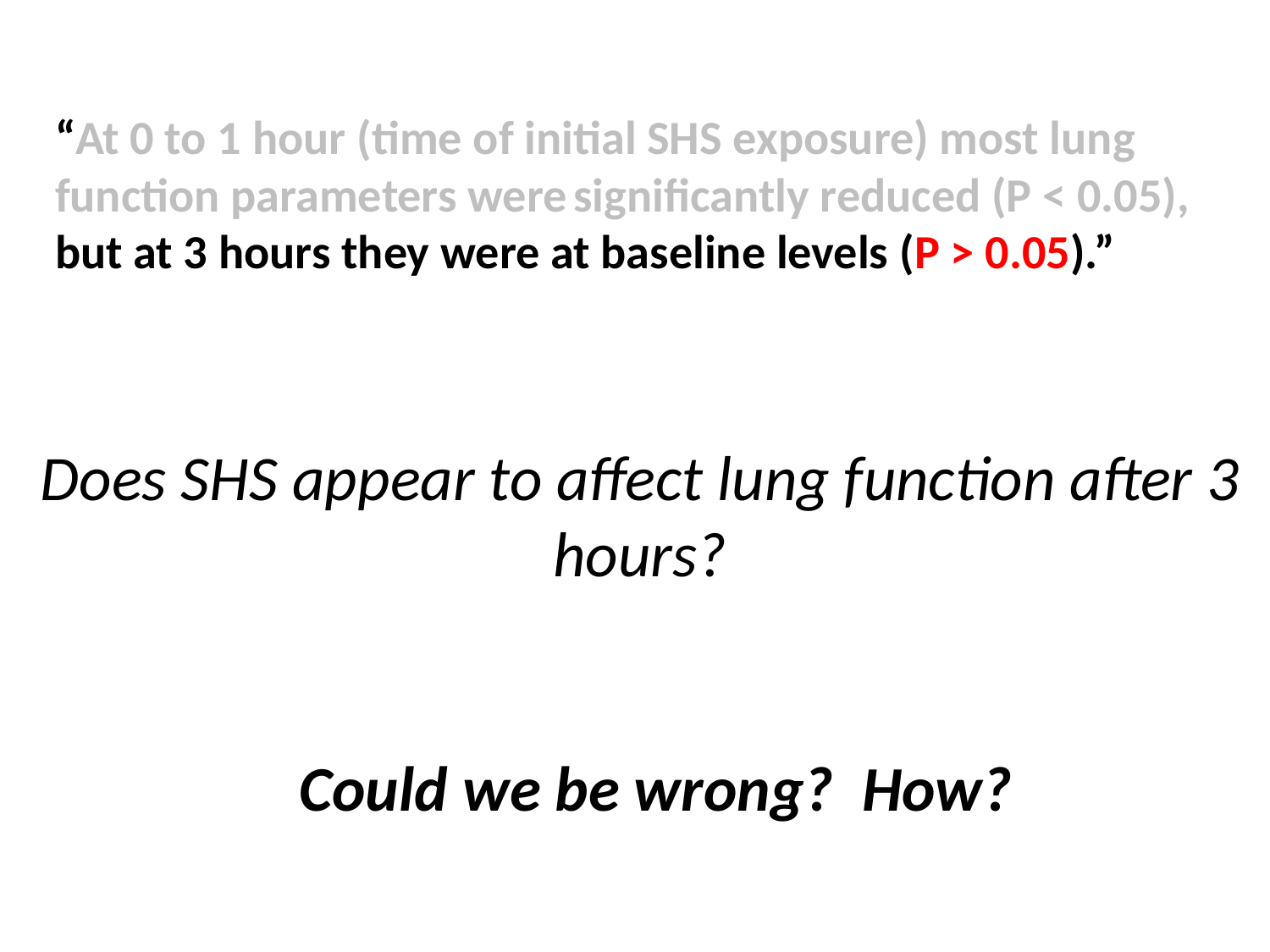

“At 0 to 1 hour (time of initial SHS exposure) most lung function parameters were significantly reduced (P < 0.05), but at 3 hours they were at baseline levels (P > 0.05).”
Does SHS appear to affect lung function after 3 hours?
Could we be wrong?  How?